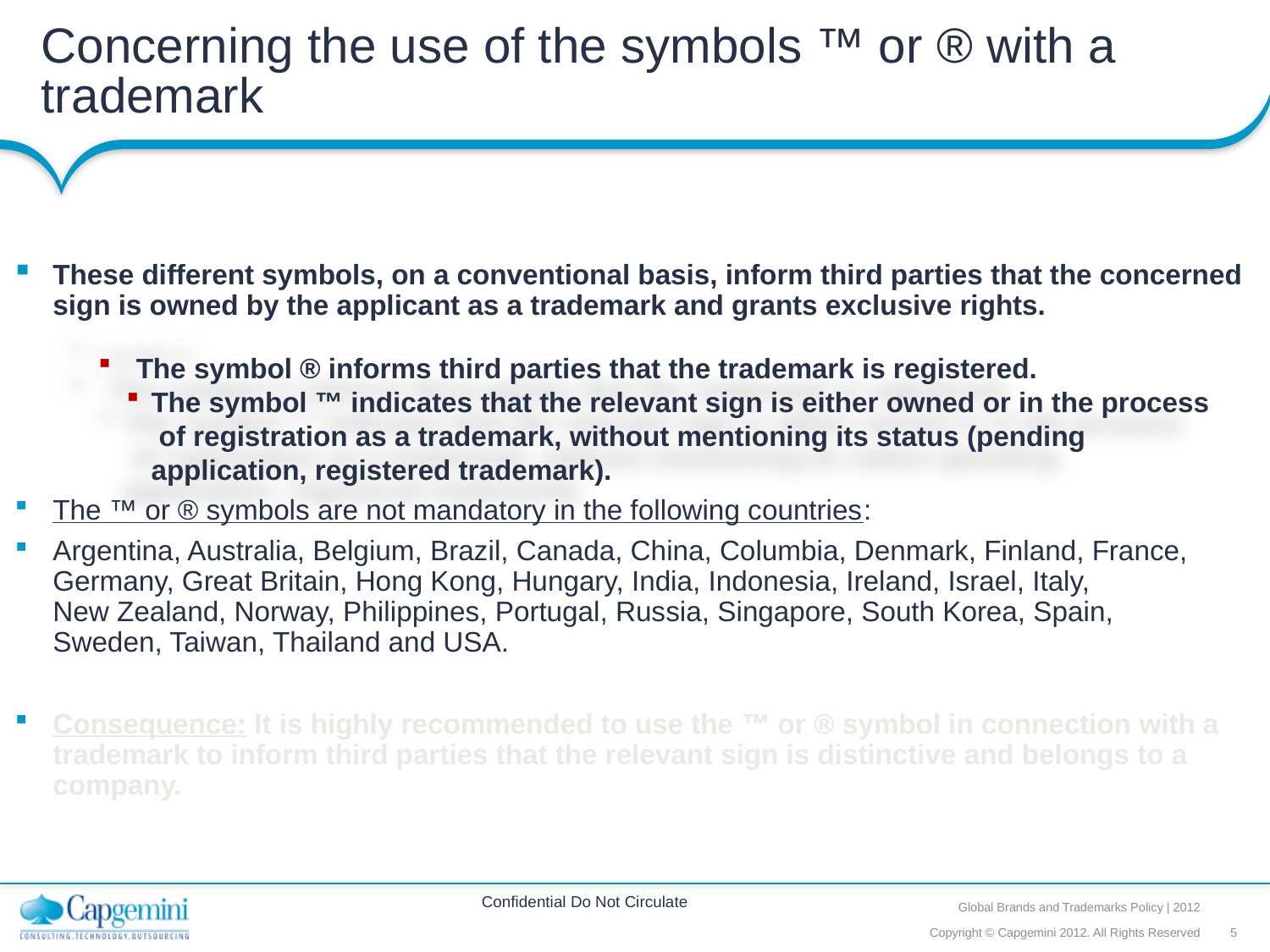

# Concerning the use of the symbols ™ or ® with a trademark

These different symbols, on a conventional basis, inform third parties that the concerned sign is owned by the applicant as a trademark and grants exclusive rights.

The ™ or ® symbols are not mandatory in the following countries:
Argentina, Australia, Belgium, Brazil, Canada, China, Columbia, Denmark, Finland, France, Germany, Great Britain, Hong Kong, Hungary, India, Indonesia, Ireland, Israel, Italy,
New Zealand, Norway, Philippines, Portugal, Russia, Singapore, South Korea, Spain,
Sweden, Taiwan, Thailand and USA.

Consequence: It is highly recommended to use the ™ or ® symbol in connection with a trademark to inform third parties that the relevant sign is distinctive and belongs to a company.

Level 2
 The symbol ® informs third parties that the trademark is registered.
The symbol ™ indicates that the relevant sign is either owned or in the process  of registration as a trademark, without mentioning its status (pending application, registered trademark).
Confidential Do Not Circulate